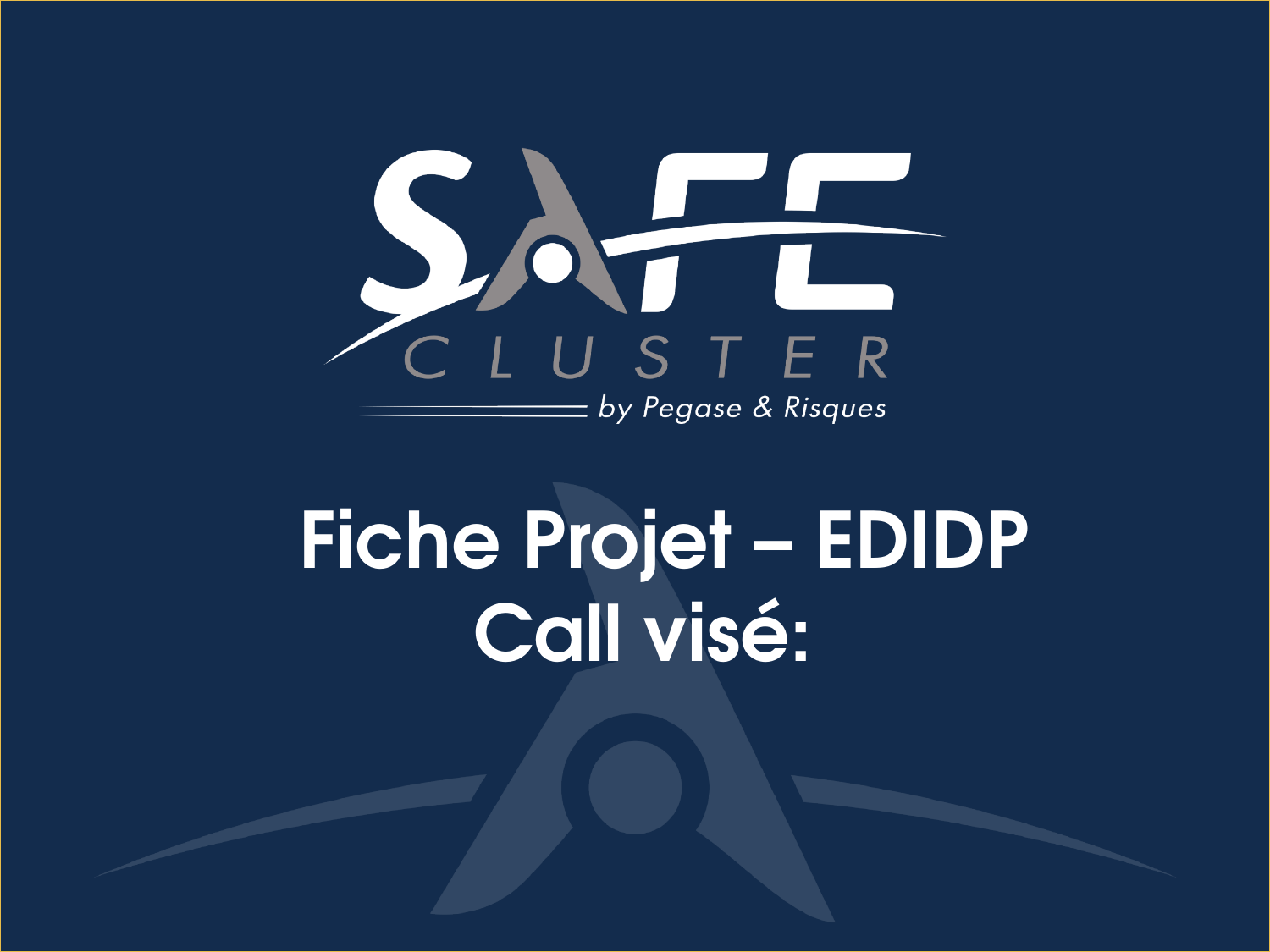

# Fiche Projet – EDIDP Call visé: